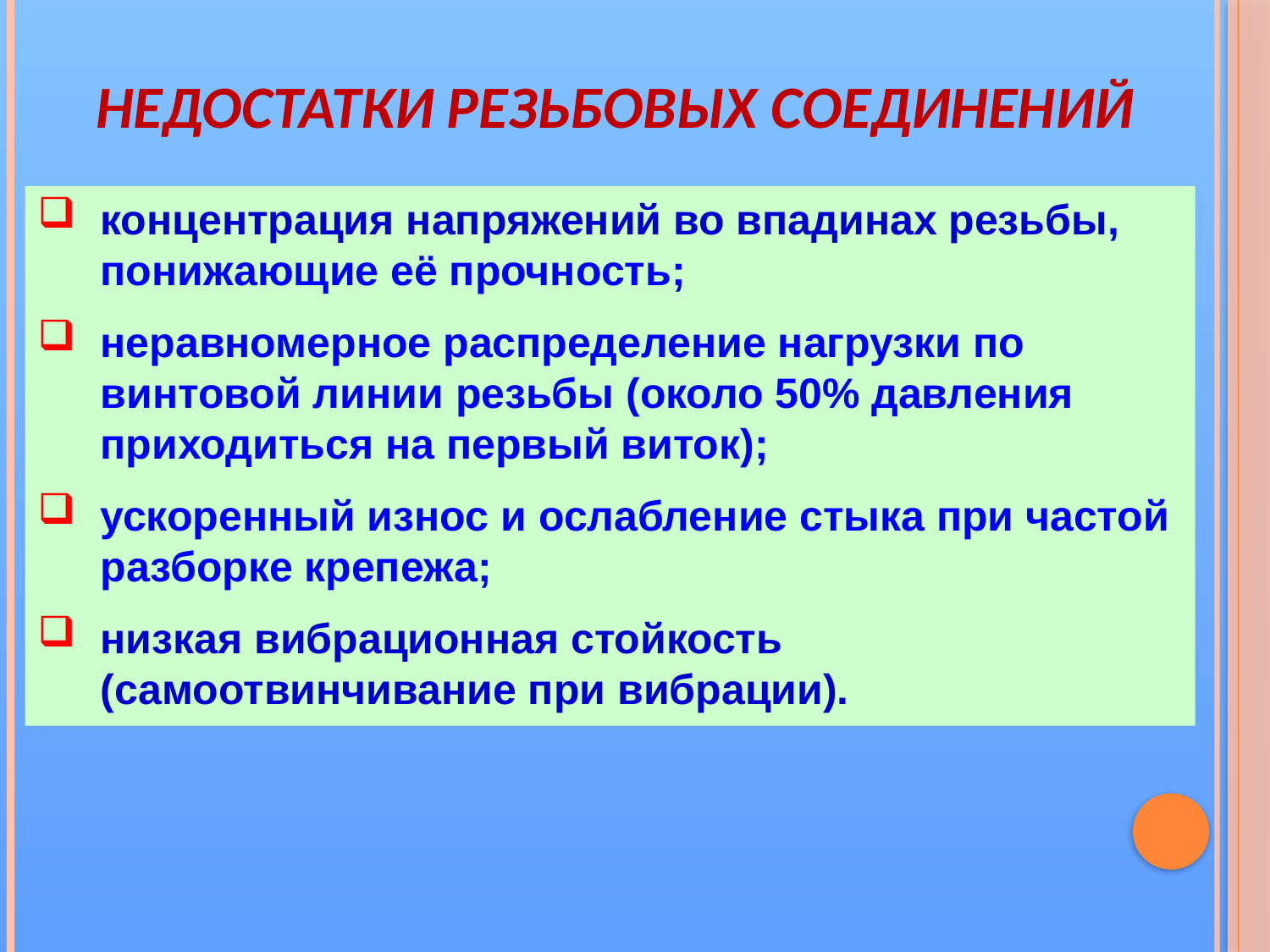

# НЕДОСТАТКИ РЕЗЬБОВЫХ СОЕДИНЕНИЙ
концентрация напряжений во впадинах резьбы, понижающие её прочность;
неравномерное распределение нагрузки по винтовой линии резьбы (около 50% давления приходиться на первый виток);
ускоренный износ и ослабление стыка при частой разборке крепежа;
низкая вибрационная стойкость (самоотвинчивание при вибрации).